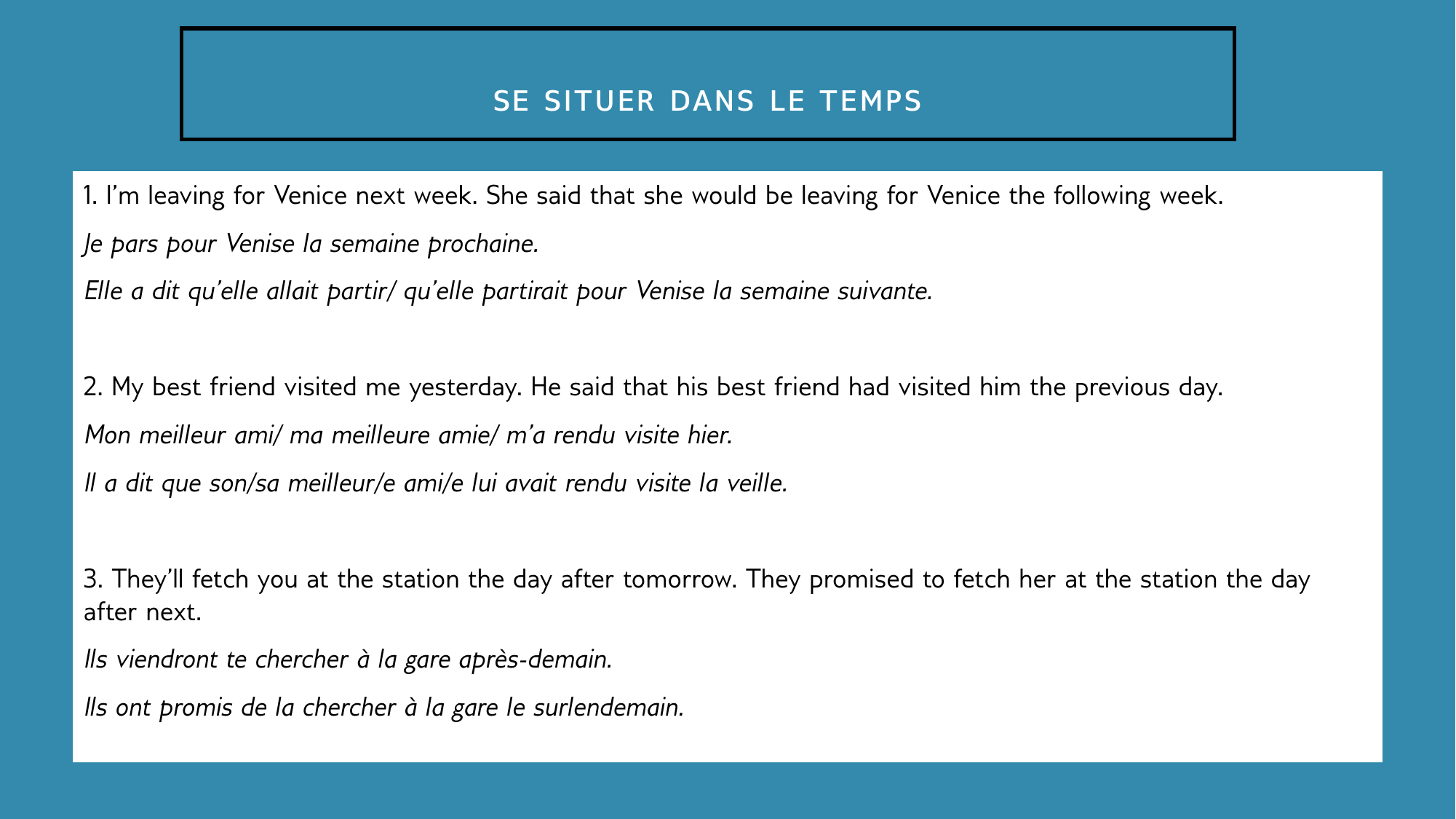

Se situer dans le temps

1. I’m leaving for Venice next week. She said that she would be leaving for Venice the following week.
Je pars pour Venise la semaine prochaine.
Elle a dit qu’elle allait partir/ qu’elle partirait pour Venise la semaine suivante.

2. My best friend visited me yesterday. He said that his best friend had visited him the previous day.
Mon meilleur ami/ ma meilleure amie/ m’a rendu visite hier.
Il a dit que son/sa meilleur/e ami/e lui avait rendu visite la veille.

3. They’ll fetch you at the station the day after tomorrow. They promised to fetch her at the station the day after next.
Ils viendront te chercher à la gare après-demain.
Ils ont promis de la chercher à la gare le surlendemain.